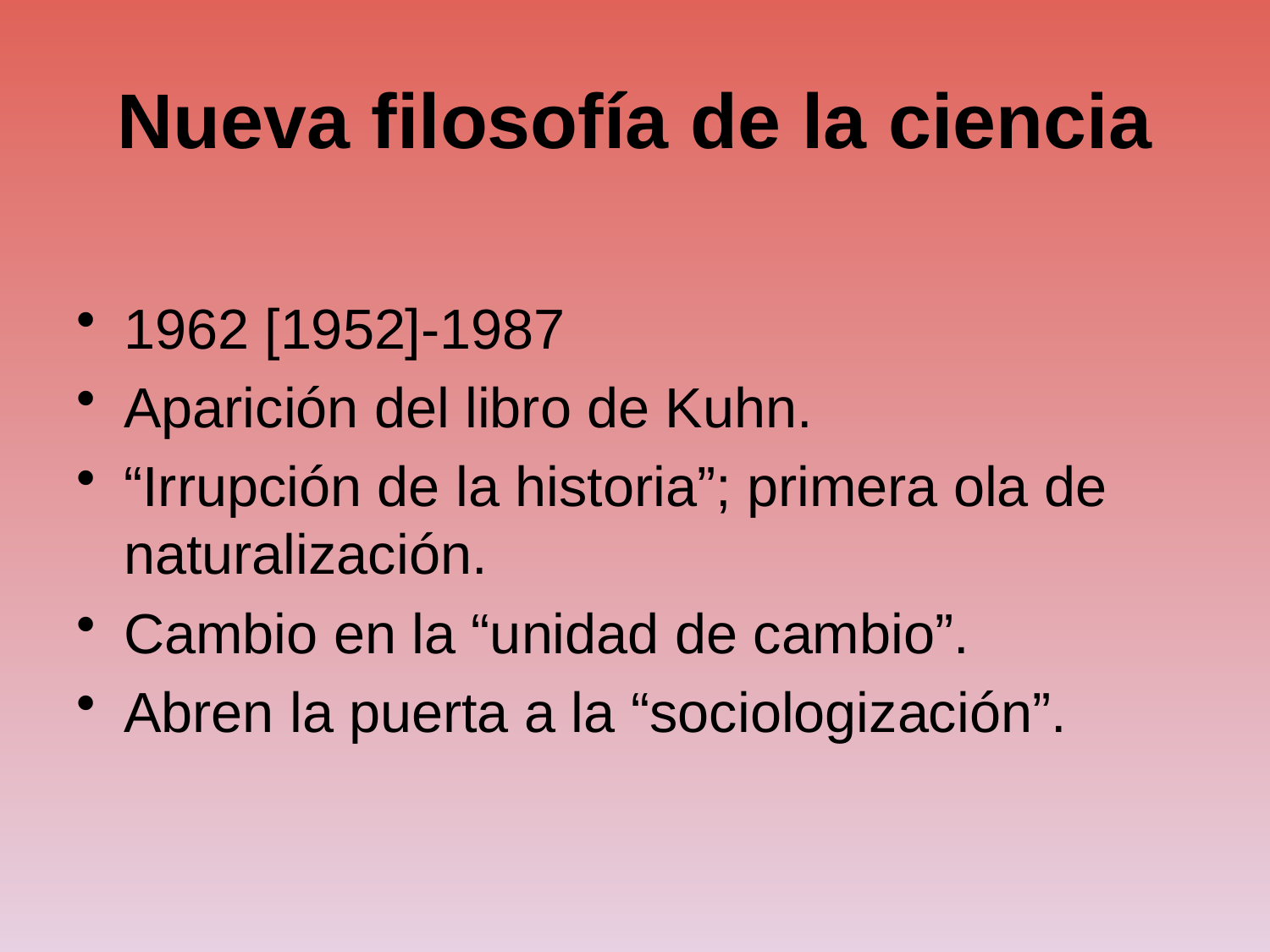

# Nueva filosofía de la ciencia
1962 [1952]-1987
Aparición del libro de Kuhn.
“Irrupción de la historia”; primera ola de naturalización.
Cambio en la “unidad de cambio”.
Abren la puerta a la “sociologización”.